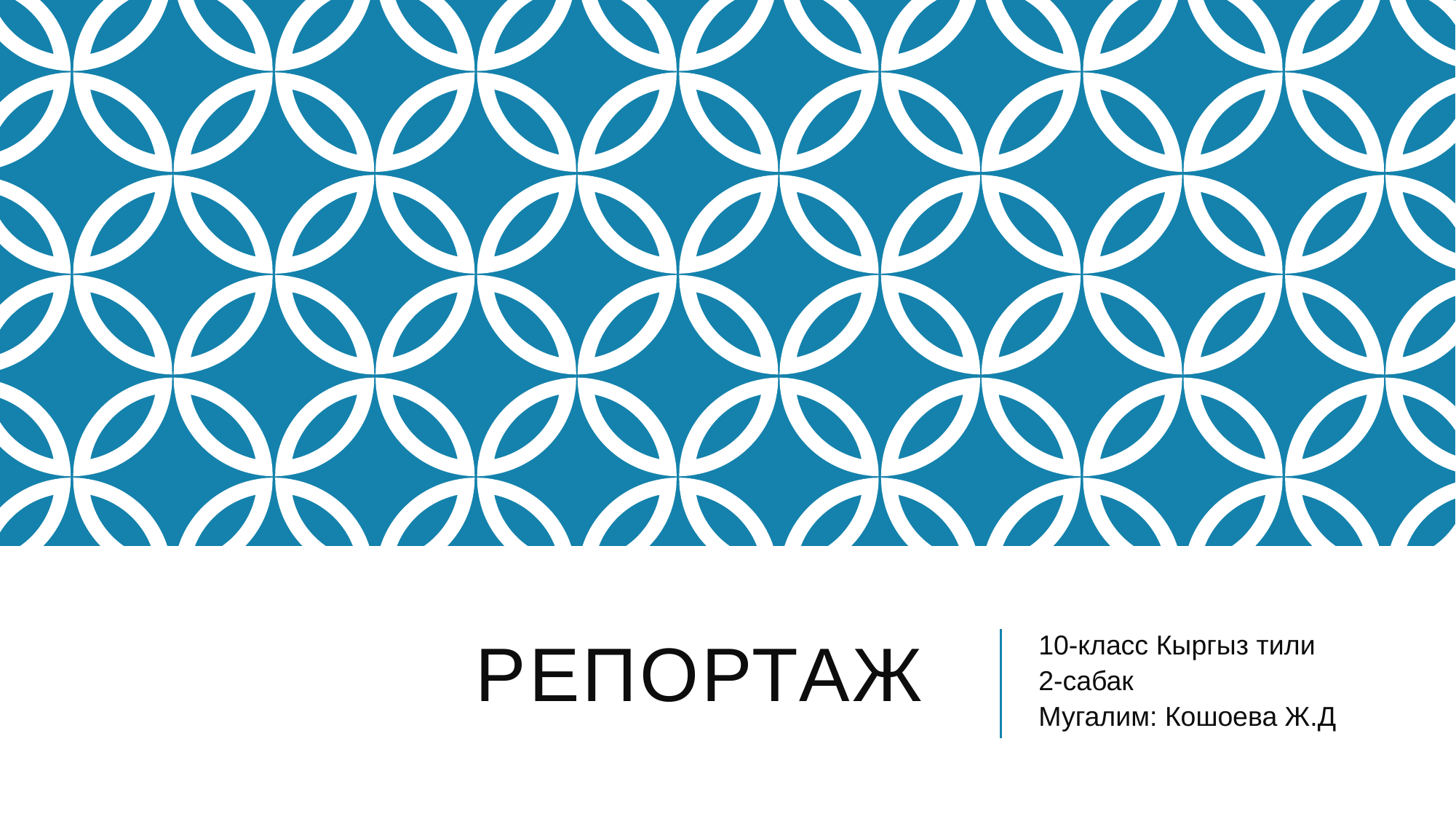

# Репортаж
10-класс Кыргыз тили
2-сабак
Мугалим: Кошоева Ж.Д